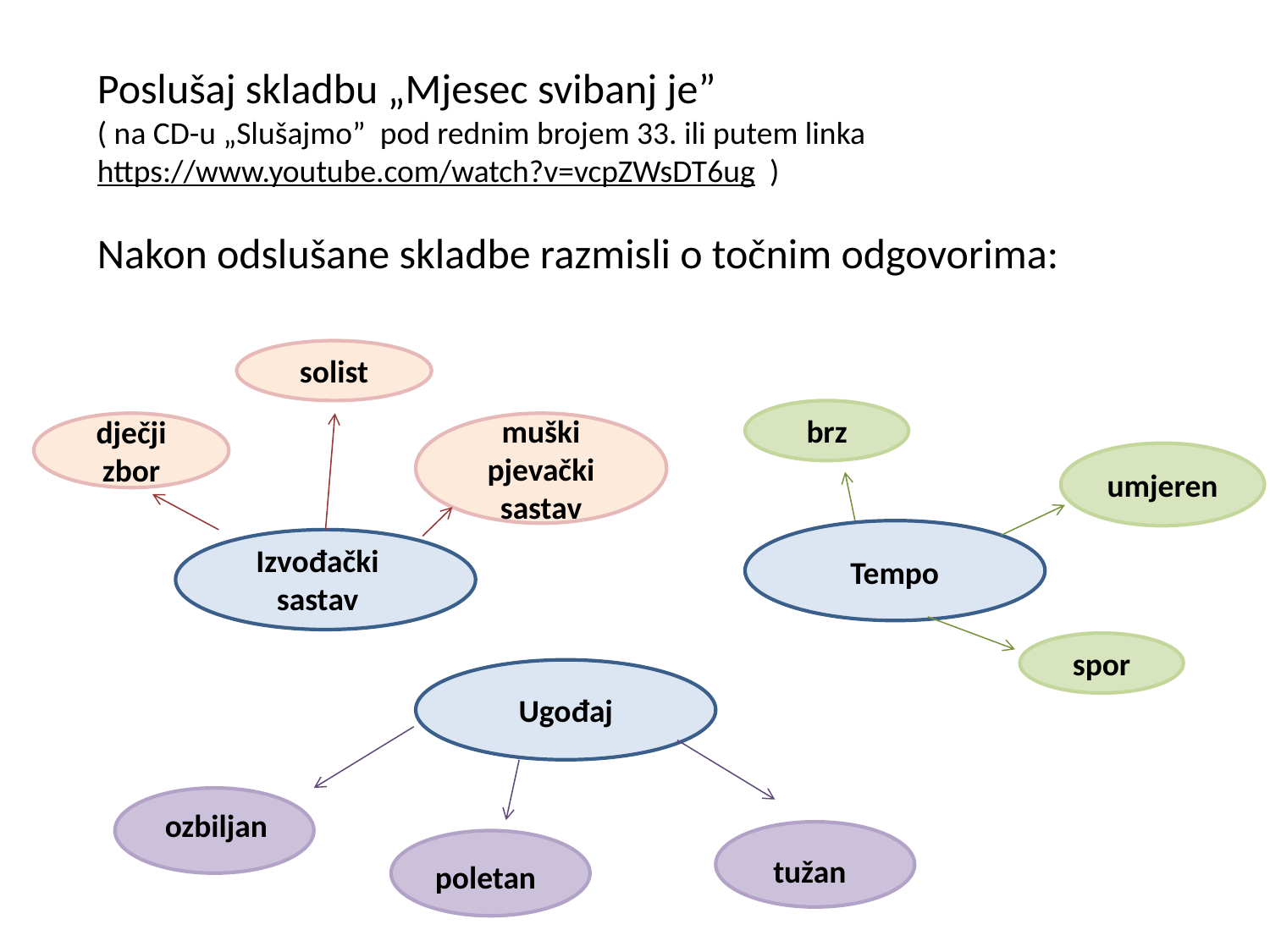

Poslušaj skladbu „Mjesec svibanj je”
( na CD-u „Slušajmo”  pod rednim brojem 33. ili putem linka
https://www.youtube.com/watch?v=vcpZWsDT6ug  )

Nakon odslušane skladbe razmisli o točnim odgovorima:

solist
brz
dječji zbor
muški pjevački
sastav
umjeren

Izvođački sastav
Tempo
spor

Ugođaj

ozbiljan

tužan
poletan